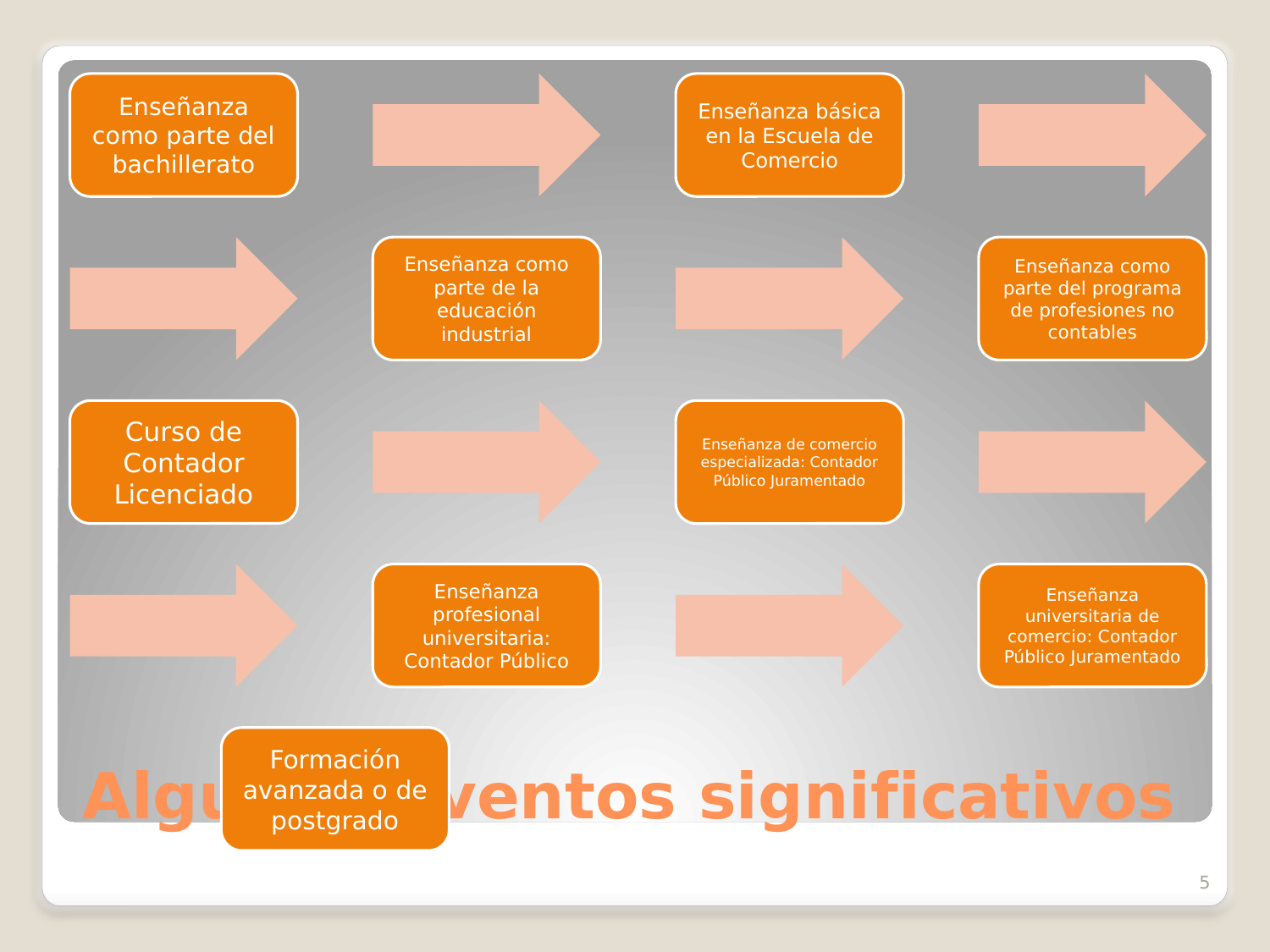

Enseñanza como parte del bachillerato
Enseñanza básica en la Escuela de Comercio
Enseñanza como parte del programa de profesiones no contables
Enseñanza como parte de la educación industrial
Curso de Contador Licenciado
Enseñanza de comercio especializada: Contador Público Juramentado
Enseñanza universitaria de comercio: Contador Público Juramentado
Enseñanza profesional universitaria: Contador Público
Formación avanzada o de postgrado
# Algunos eventos significativos
5